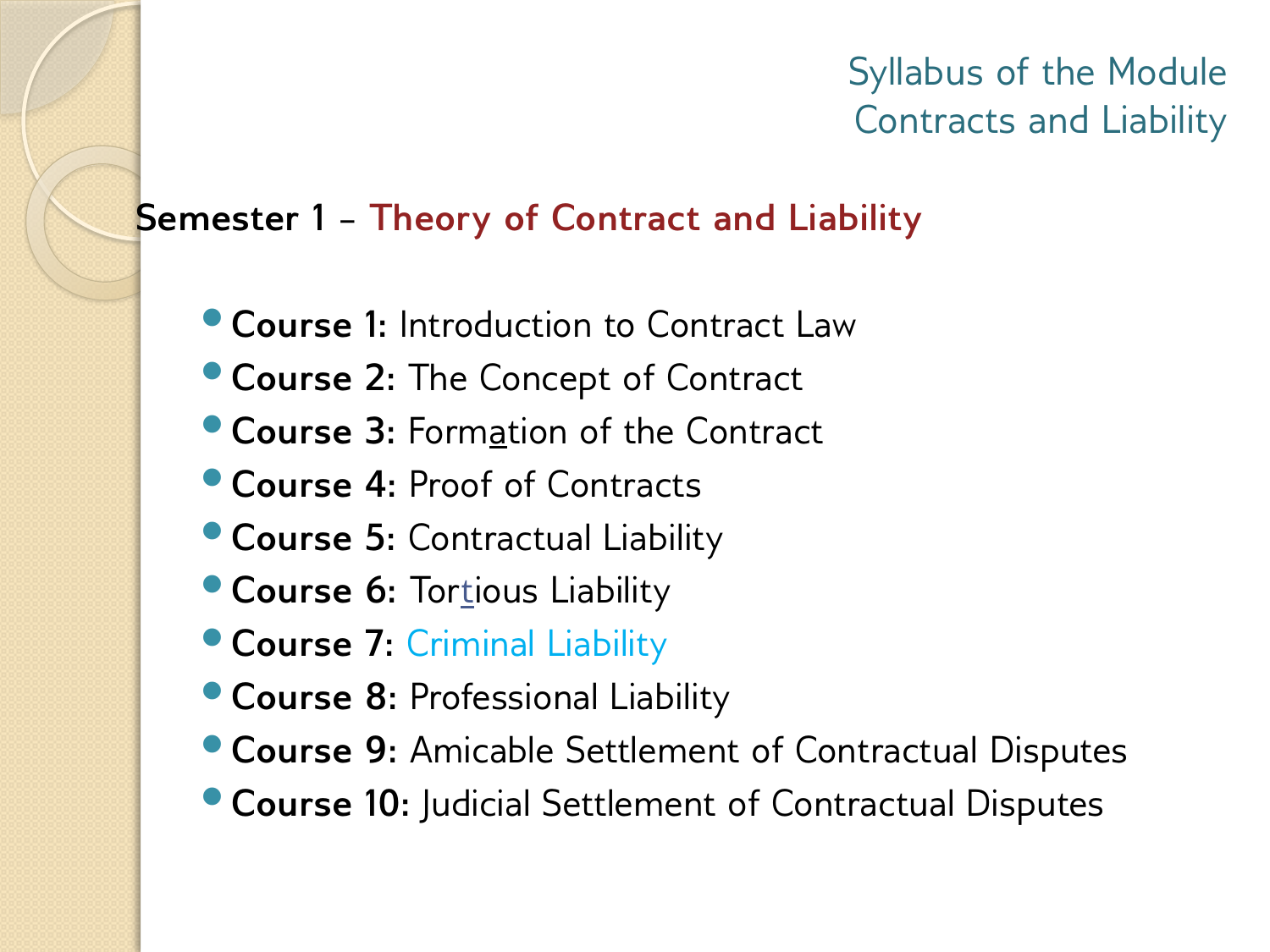

# Syllabus of the Module Contracts and Liability
Semester 1 – Theory of Contract and Liability

Course 1: Introduction to Contract Law
Course 2: The Concept of Contract
Course 3: Formation of the Contract
Course 4: Proof of Contracts
Course 5: Contractual Liability
Course 6: Tortious Liability
Course 7: Criminal Liability
Course 8: Professional Liability
Course 9: Amicable Settlement of Contractual Disputes
Course 10: Judicial Settlement of Contractual Disputes